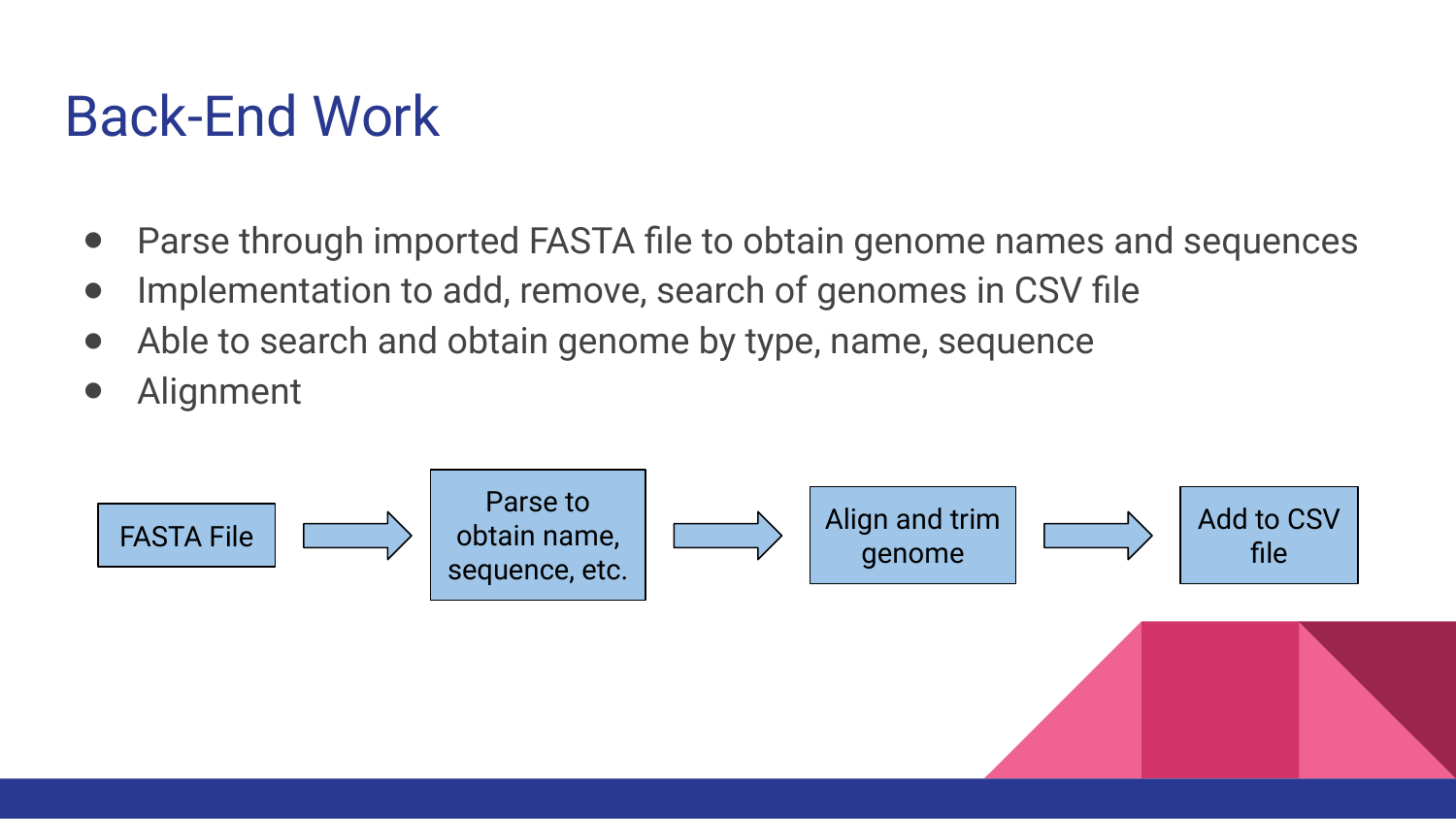

# Back-End Work
Parse through imported FASTA file to obtain genome names and sequences
Implementation to add, remove, search of genomes in CSV file
Able to search and obtain genome by type, name, sequence
Alignment
Parse to obtain name, sequence, etc.
Align and trim genome
Add to CSV file
FASTA File